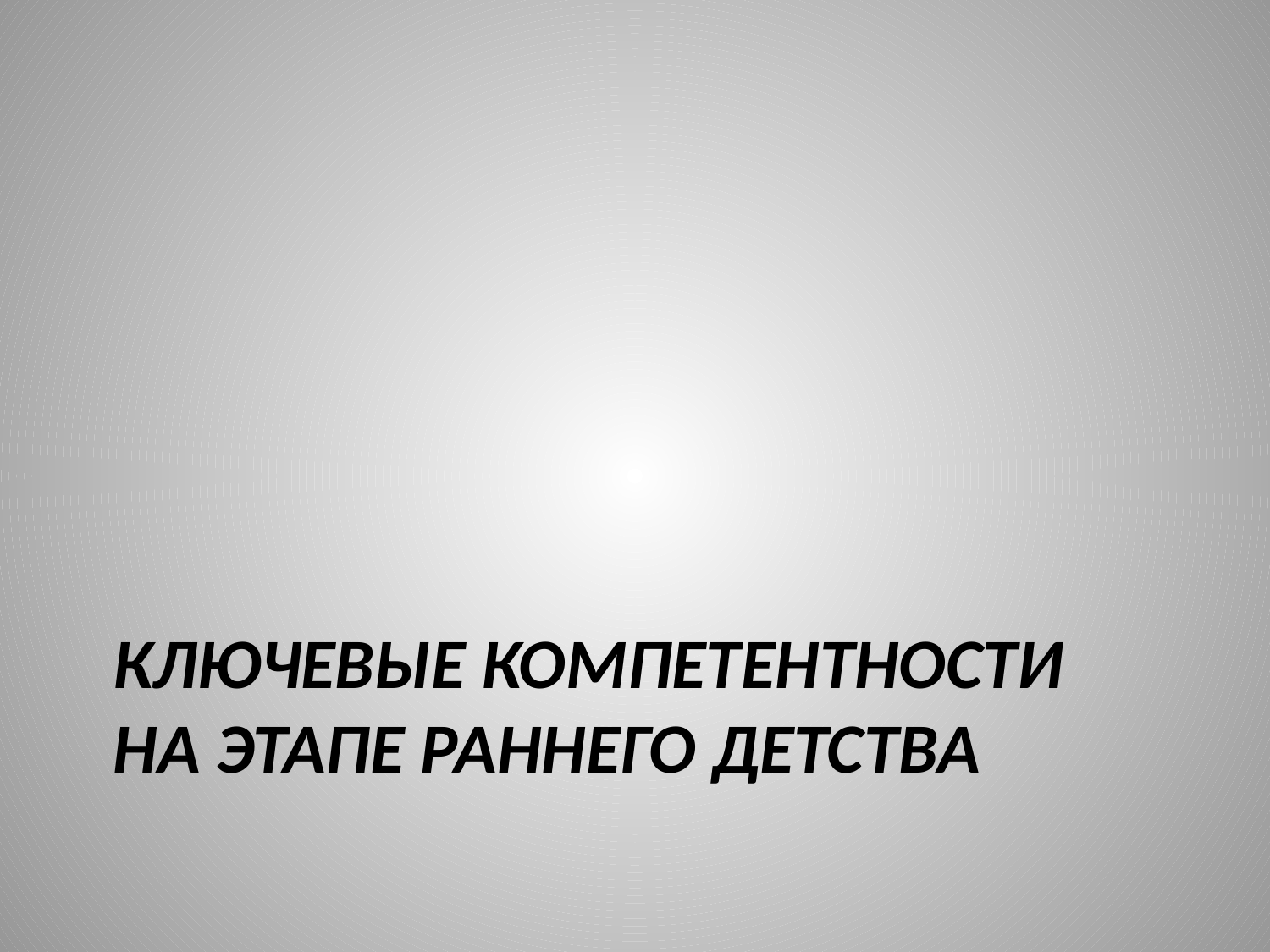

# Ключевые компетентности на этапе раннего детства